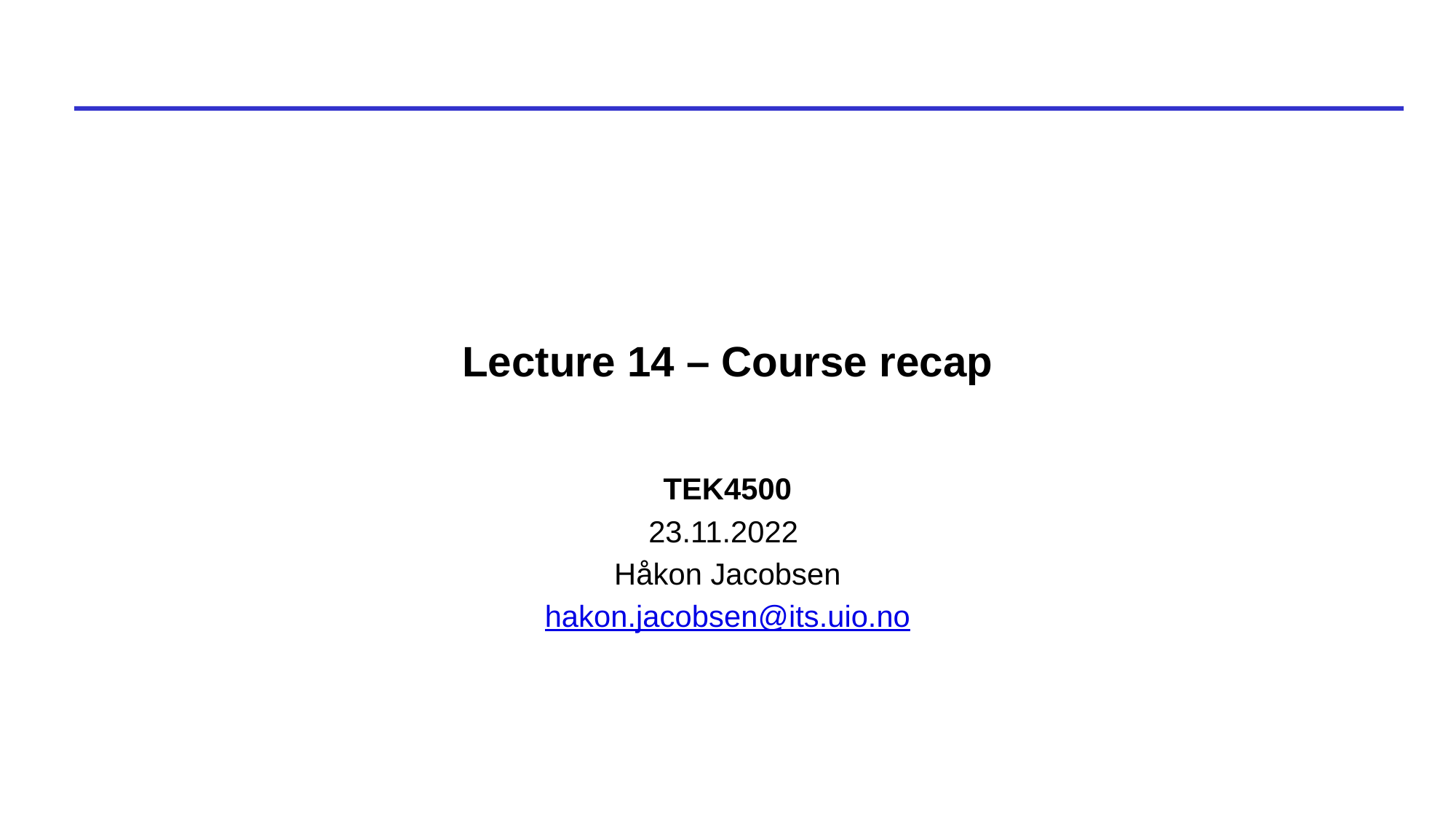

# Lecture 14 – Course recap
TEK4500
23.11.2022
Håkon Jacobsen
hakon.jacobsen@its.uio.no